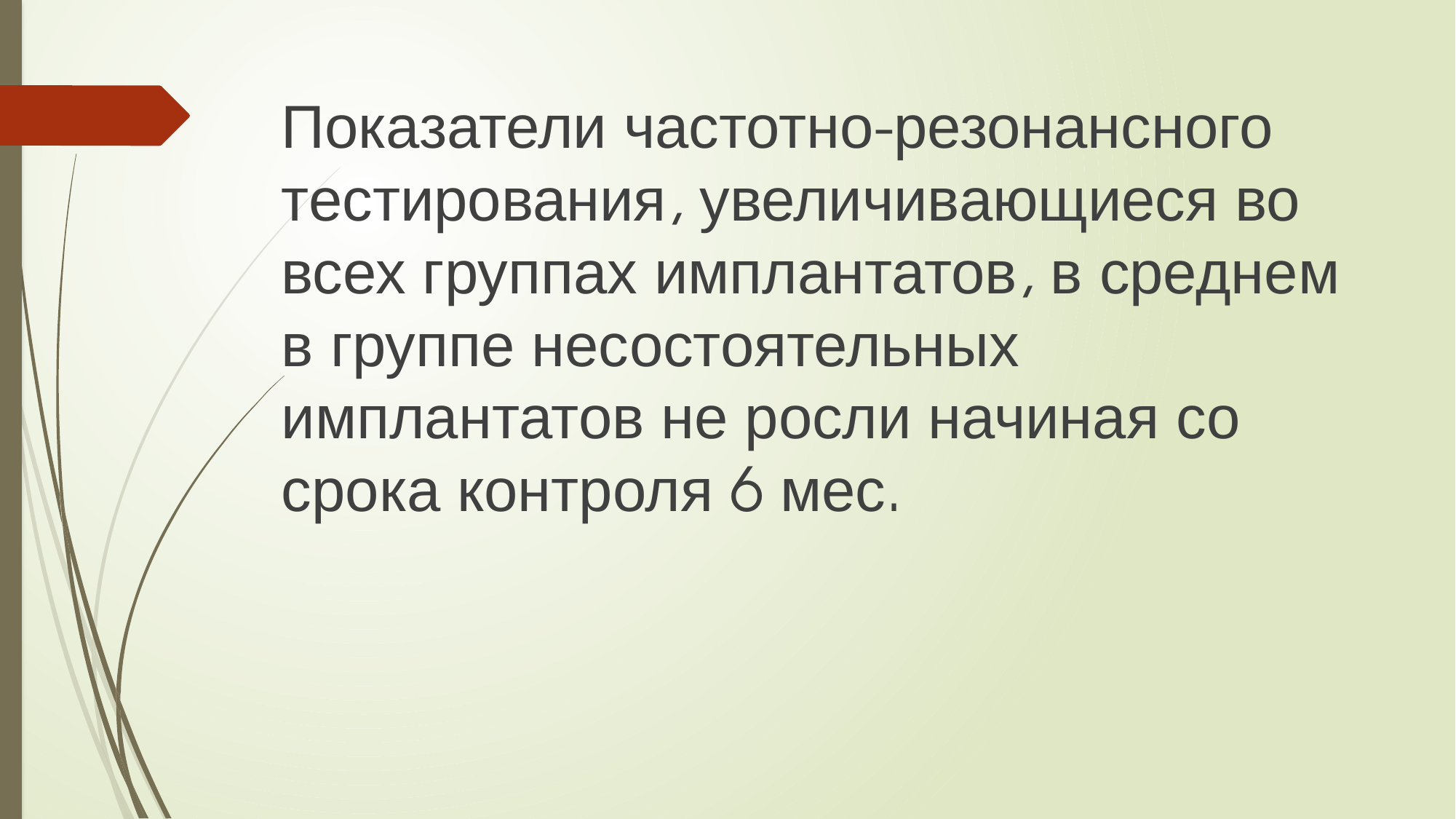

Показатели частотно-резонансного тестирования, увеличивающиеся во всех группах имплантатов, в среднем в группе несостоятельных имплантатов не росли начиная со срока контроля 6 мес.